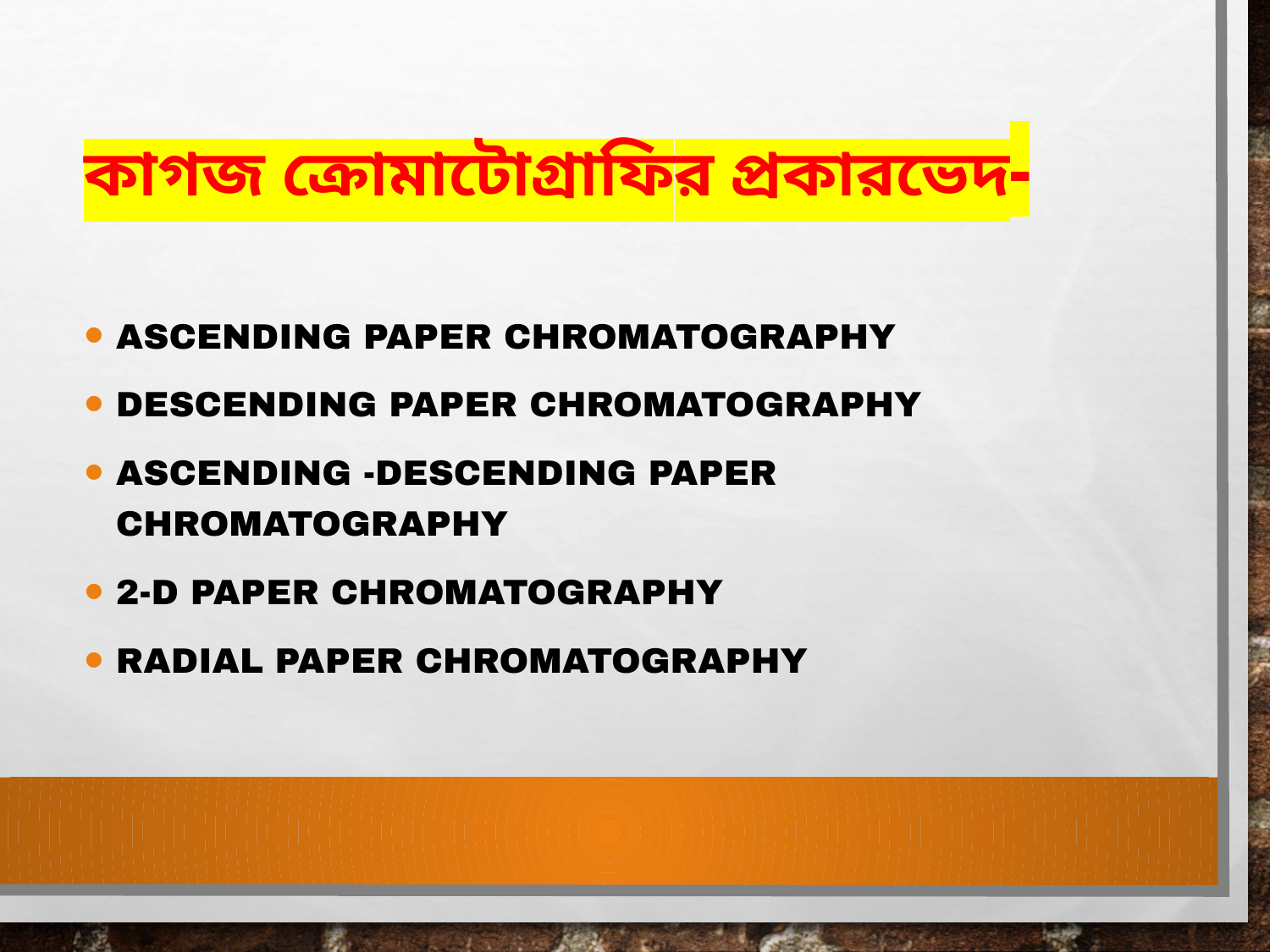

# কাগজ ক্রোমাটোগ্রাফির প্রকারভেদ-
Ascending Paper Chromatography
Descending Paper Chromatography
Ascending -Descending Paper Chromatography
2-d Paper Chromatography
Radial Paper Chromatography